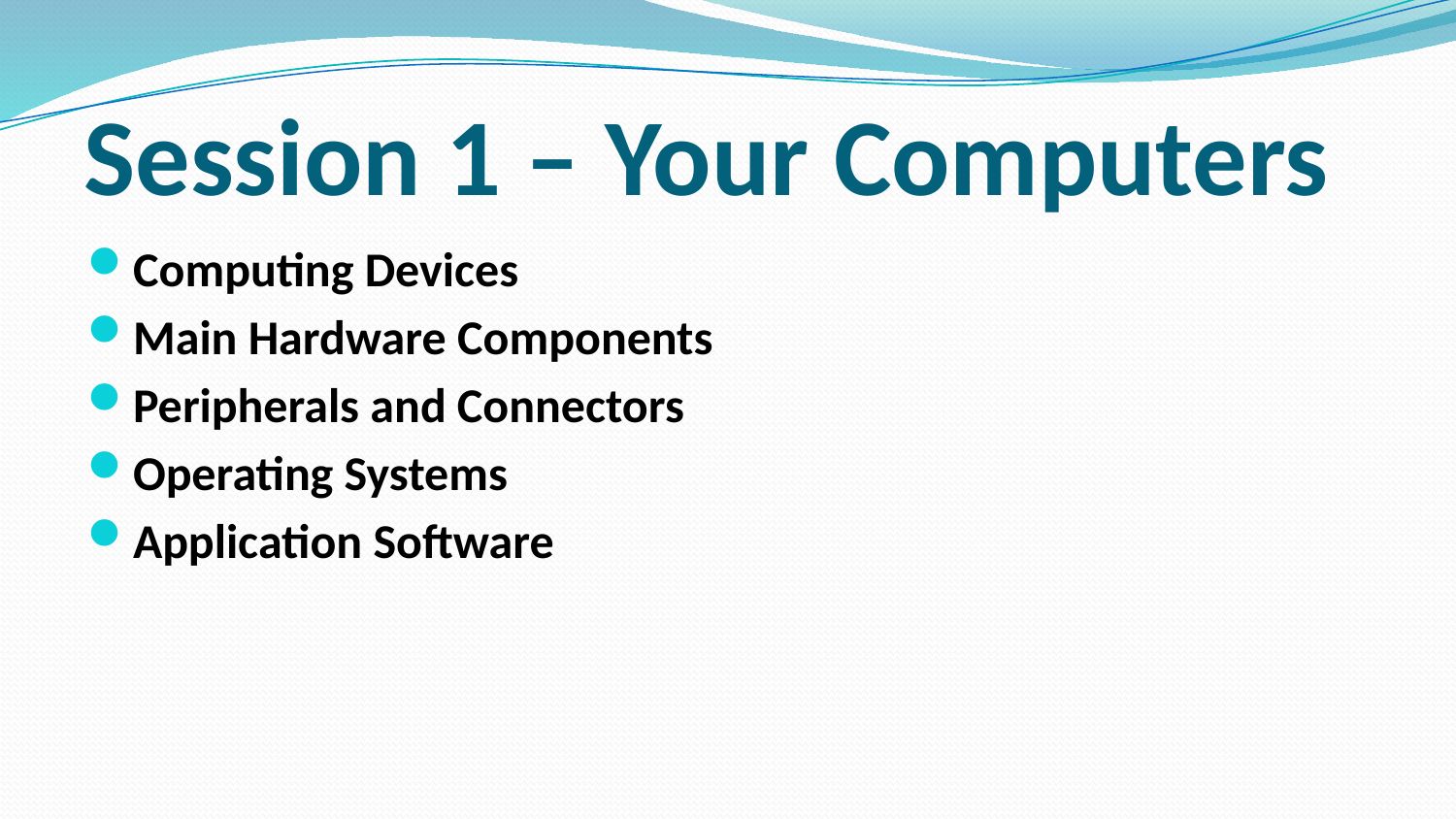

# Session 1 – Your Computers
Computing Devices
Main Hardware Components
Peripherals and Connectors
Operating Systems
Application Software